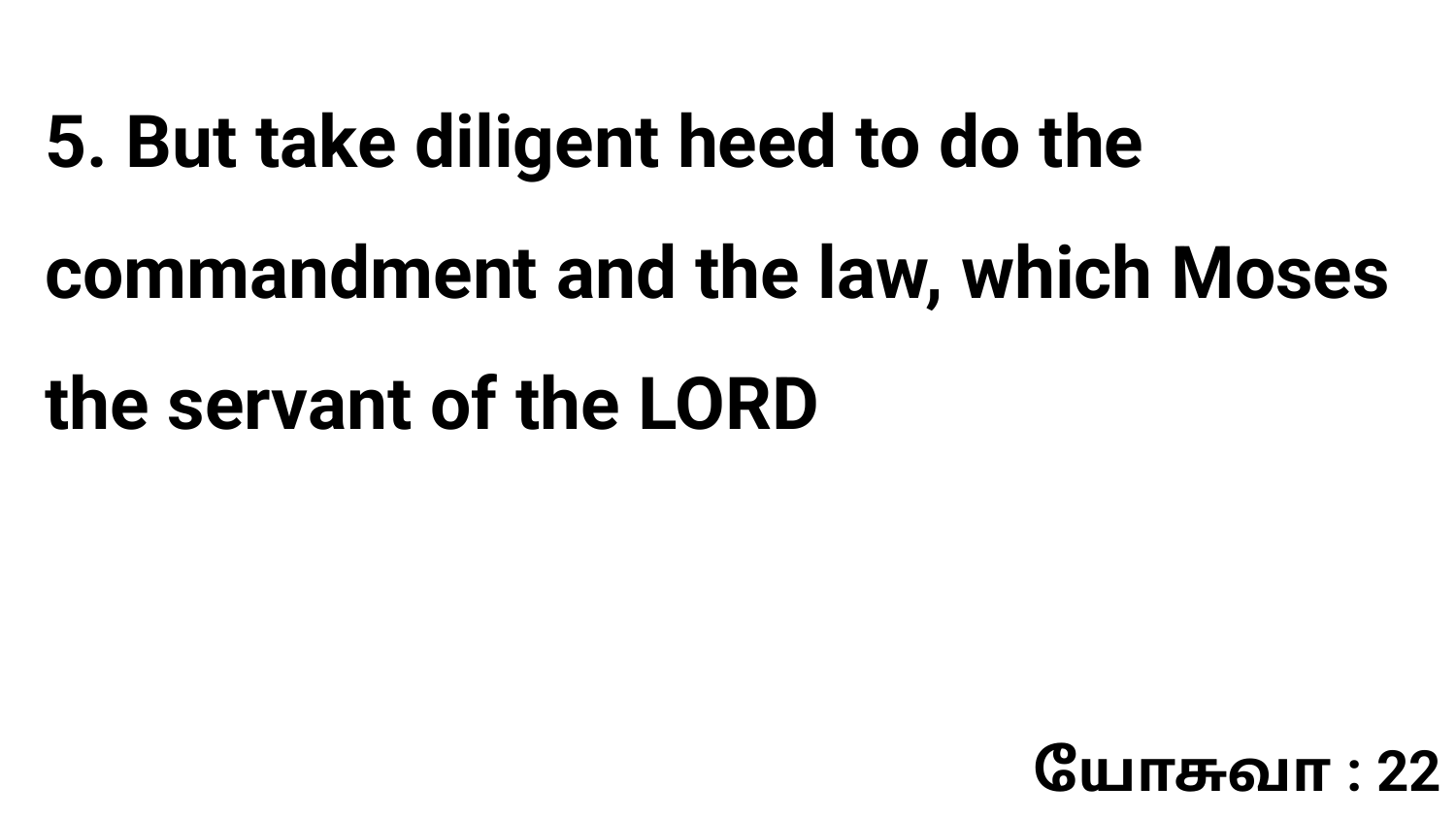

5. But take diligent heed to do the commandment and the law, which Moses the servant of the LORD
யோசுவா : 22